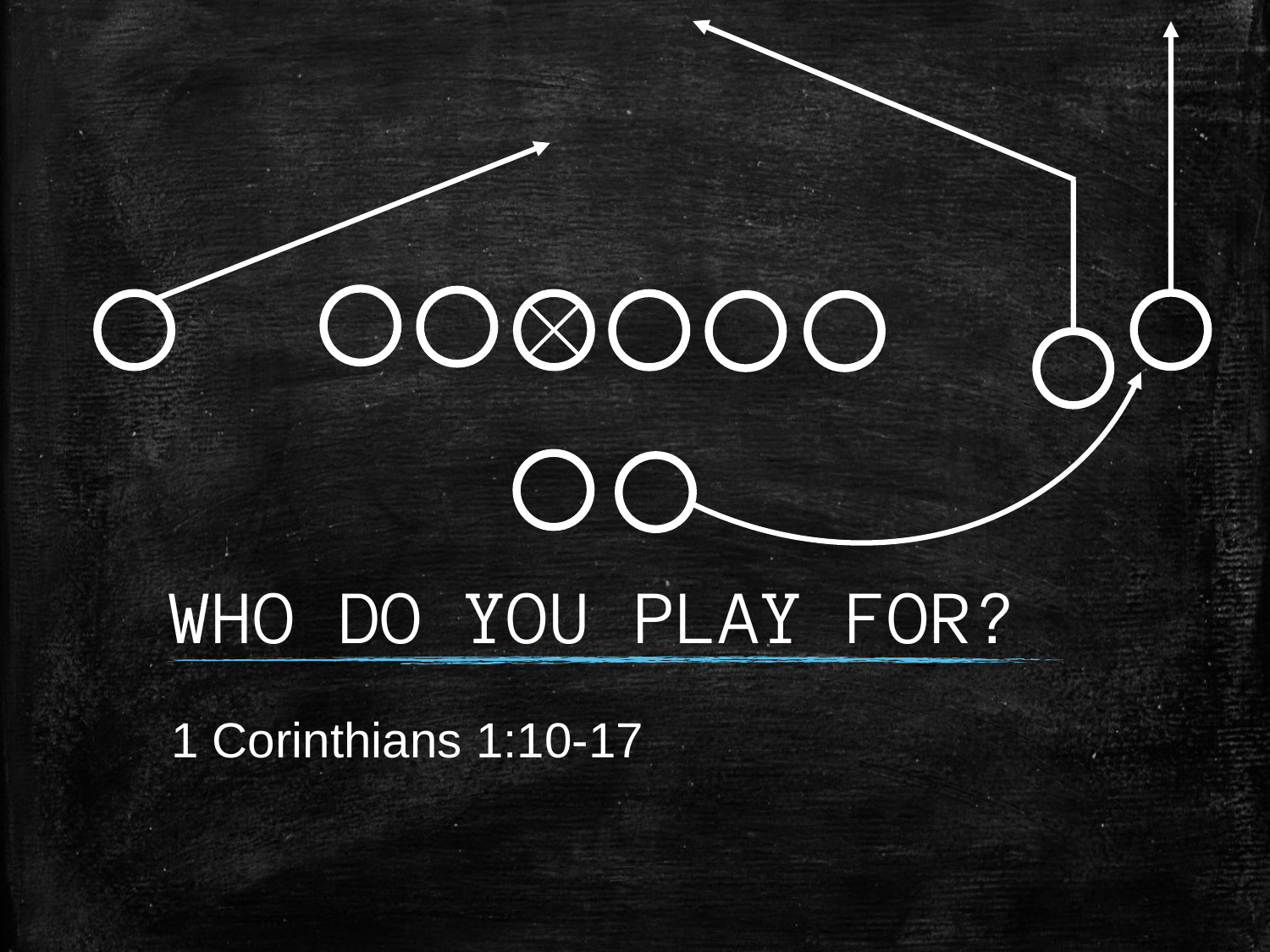

# WHO DO YOU PLAY FOR?

1 Corinthians 1:10-17